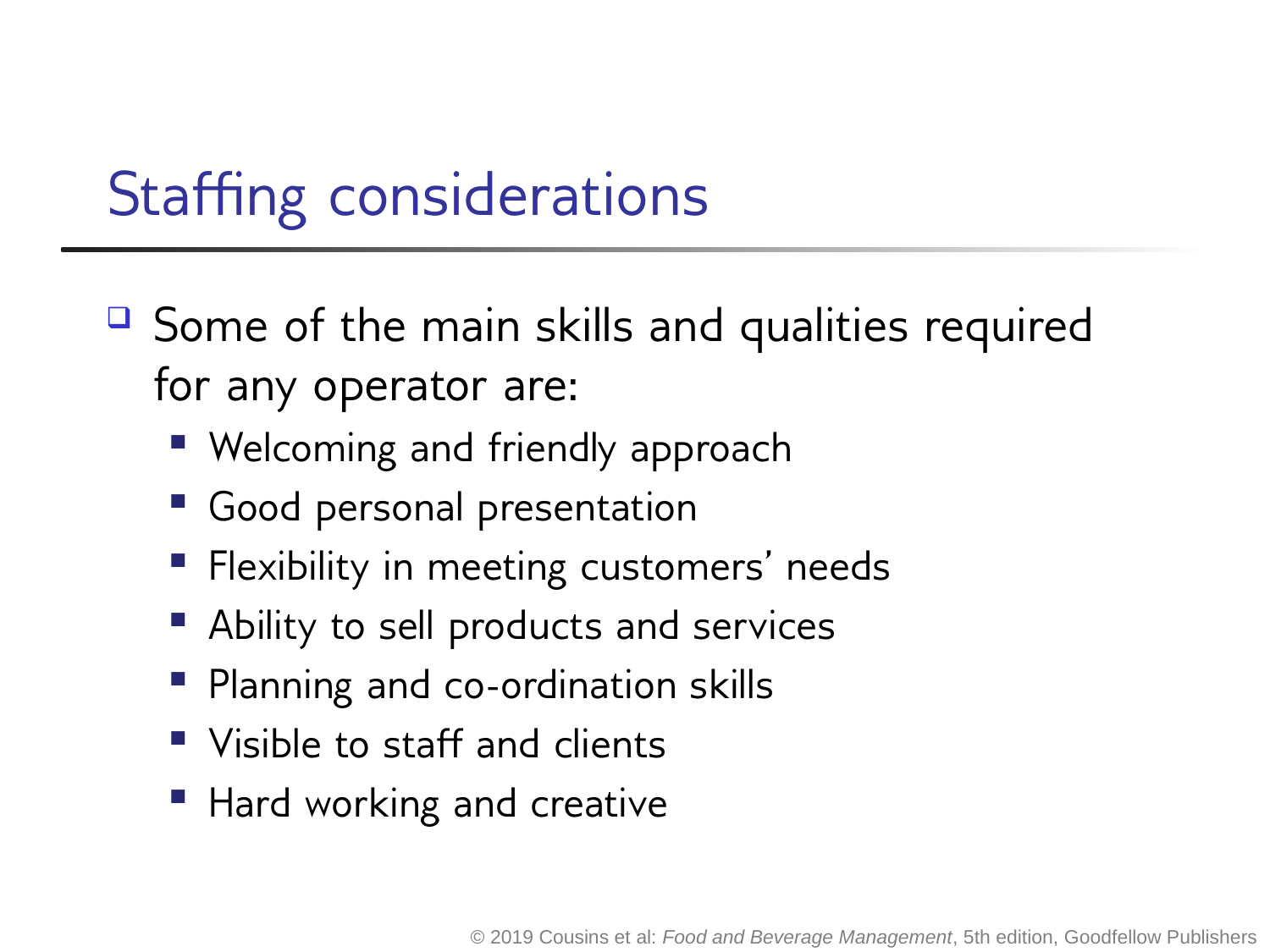

# Staffing considerations
Some of the main skills and qualities required for any operator are:
Welcoming and friendly approach
Good personal presentation
Flexibility in meeting customers’ needs
Ability to sell products and services
Planning and co-ordination skills
Visible to staff and clients
Hard working and creative